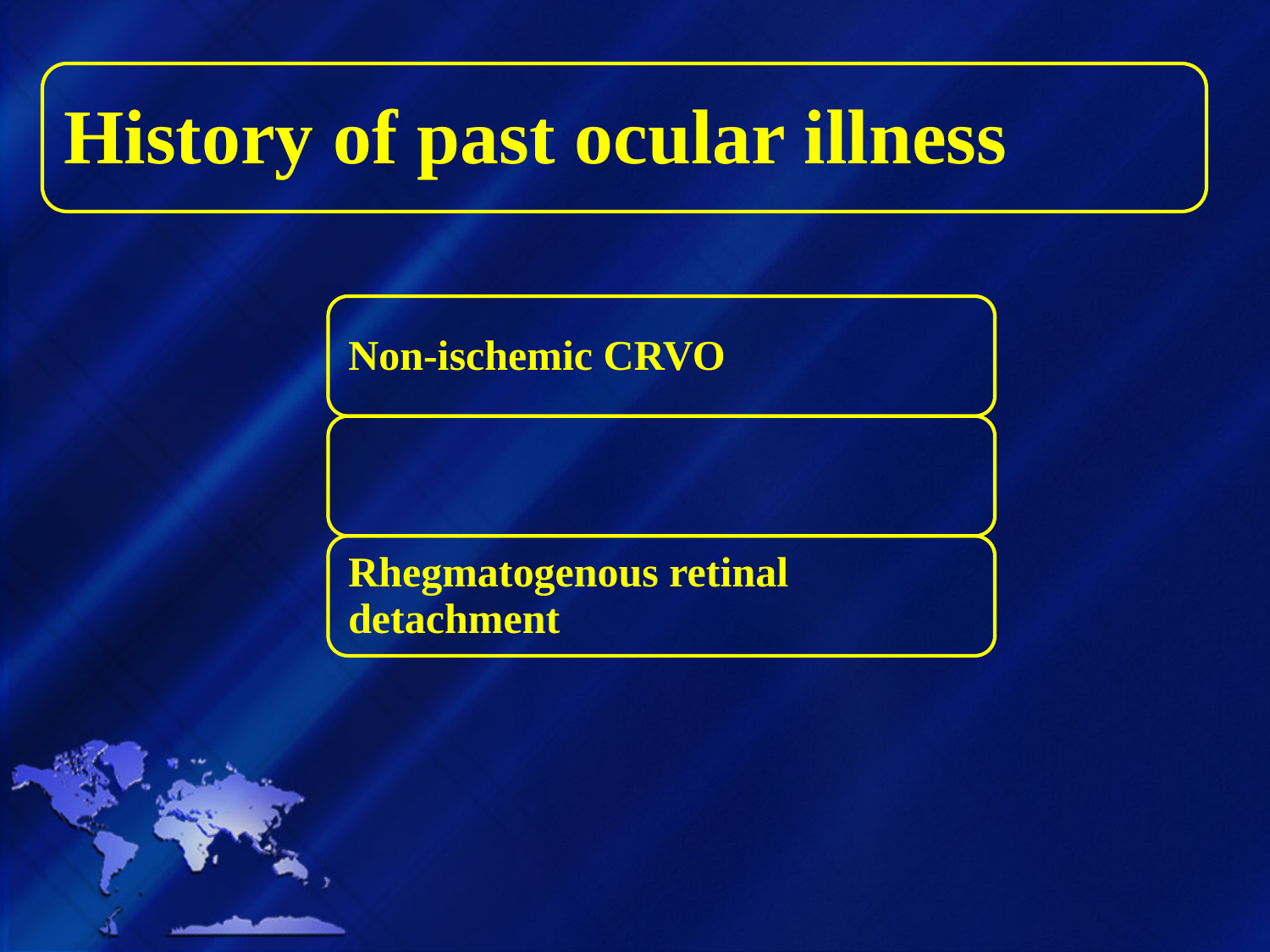

History of past ocular illness
Non-ischemic CRVO
Rhegmatogenous retinal detachment